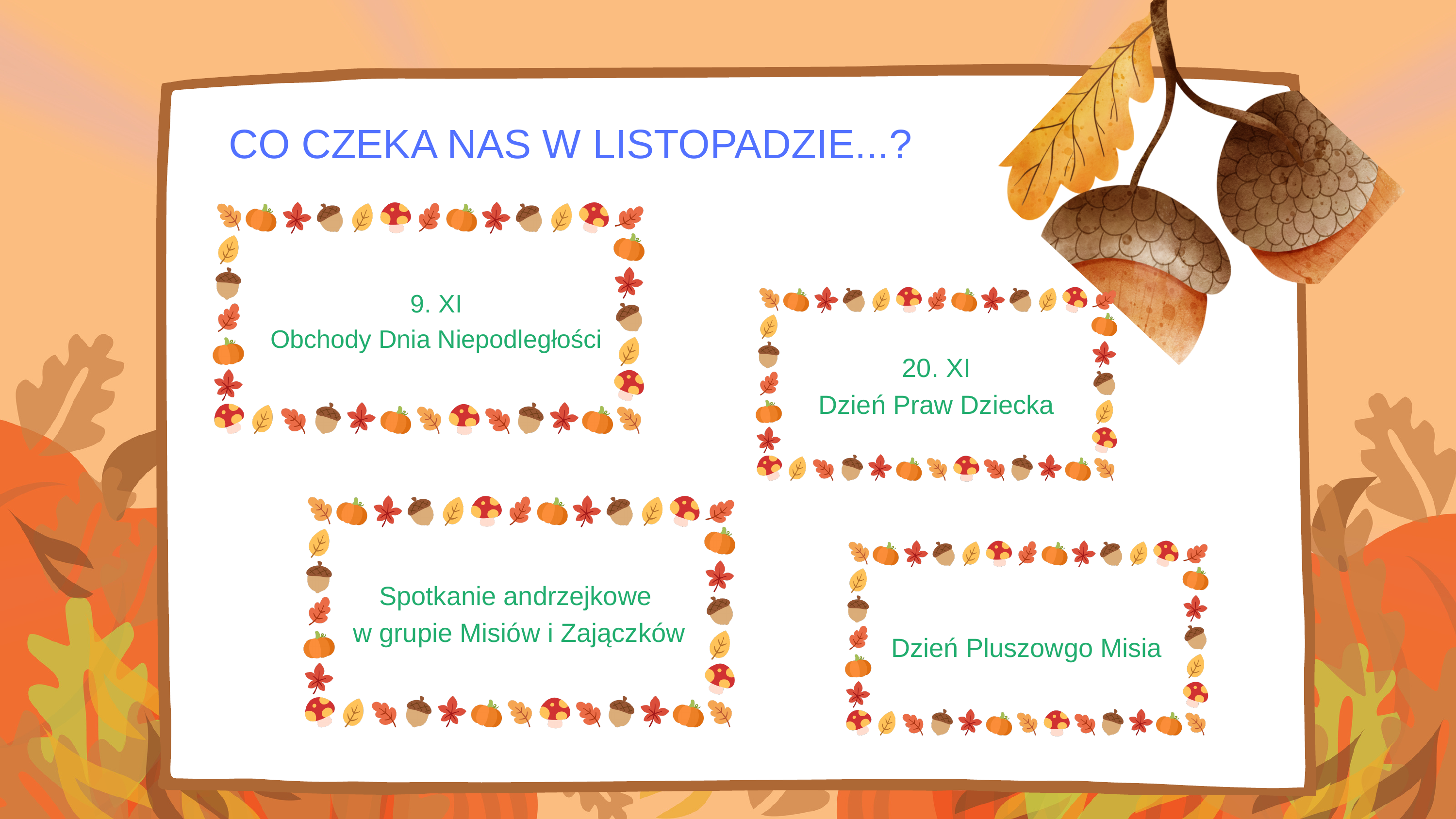

CO CZEKA NAS W LISTOPADZIE...?

9. XI
Obchody Dnia Niepodległości

20. XI
Dzień Praw Dziecka

Spotkanie andrzejkowe
w grupie Misiów i Zajączków
Dzień Pluszowgo Misia